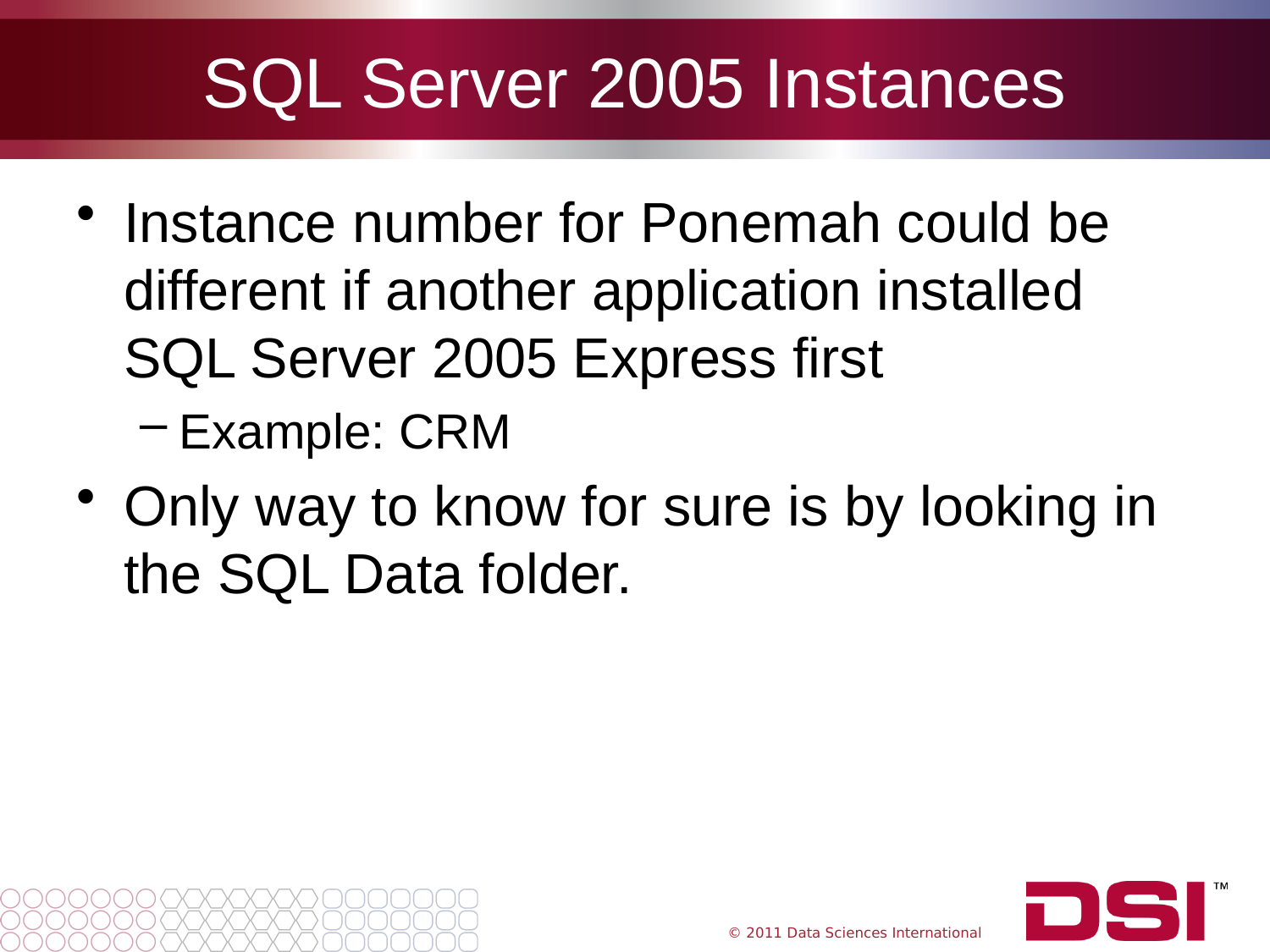

# SQL Server 2005 Instances
Instance number for Ponemah could be different if another application installed SQL Server 2005 Express first
Example: CRM
Only way to know for sure is by looking in the SQL Data folder.